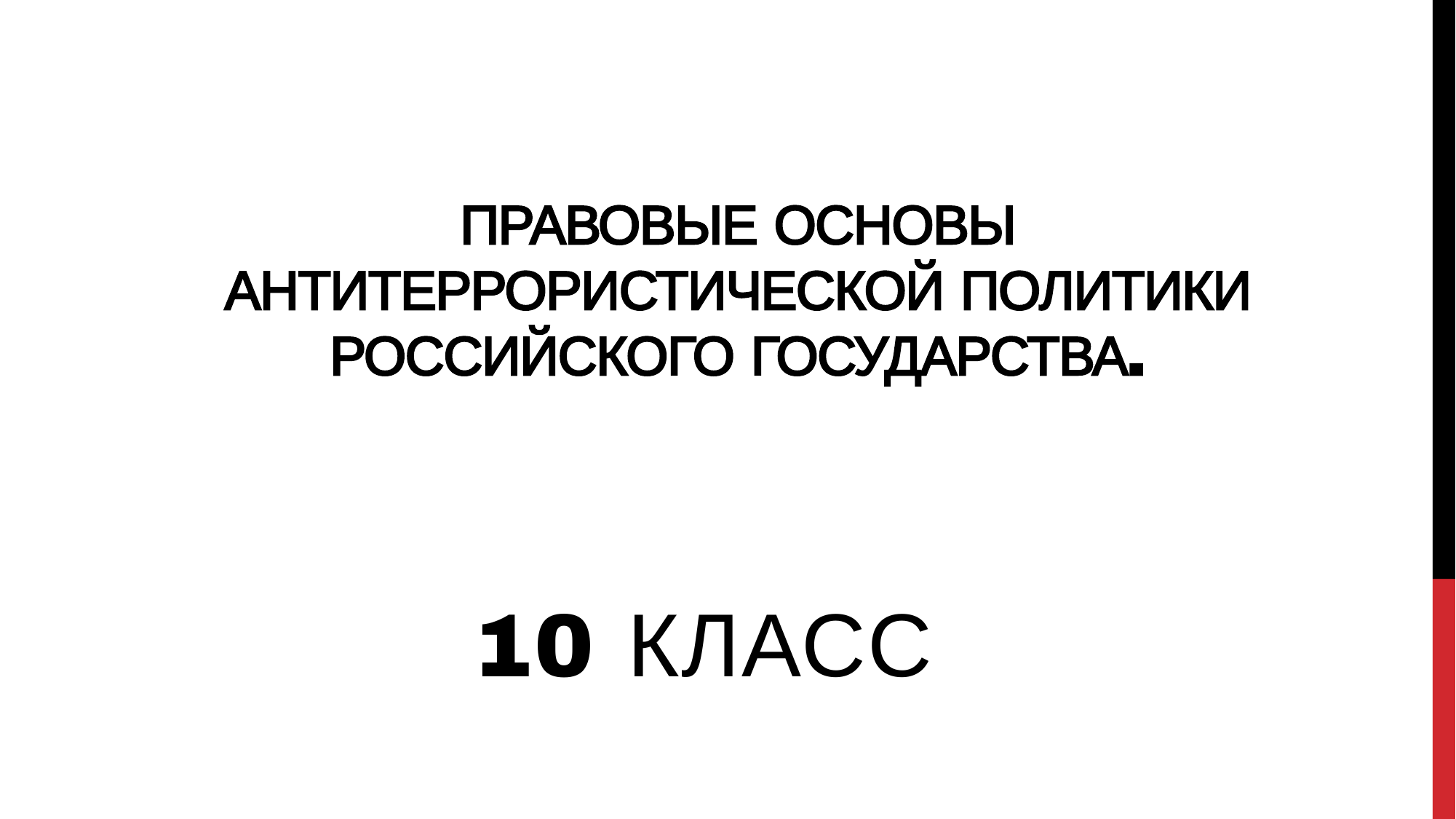

# Правовые основы антитеррористической политики российского государства.
10 класс